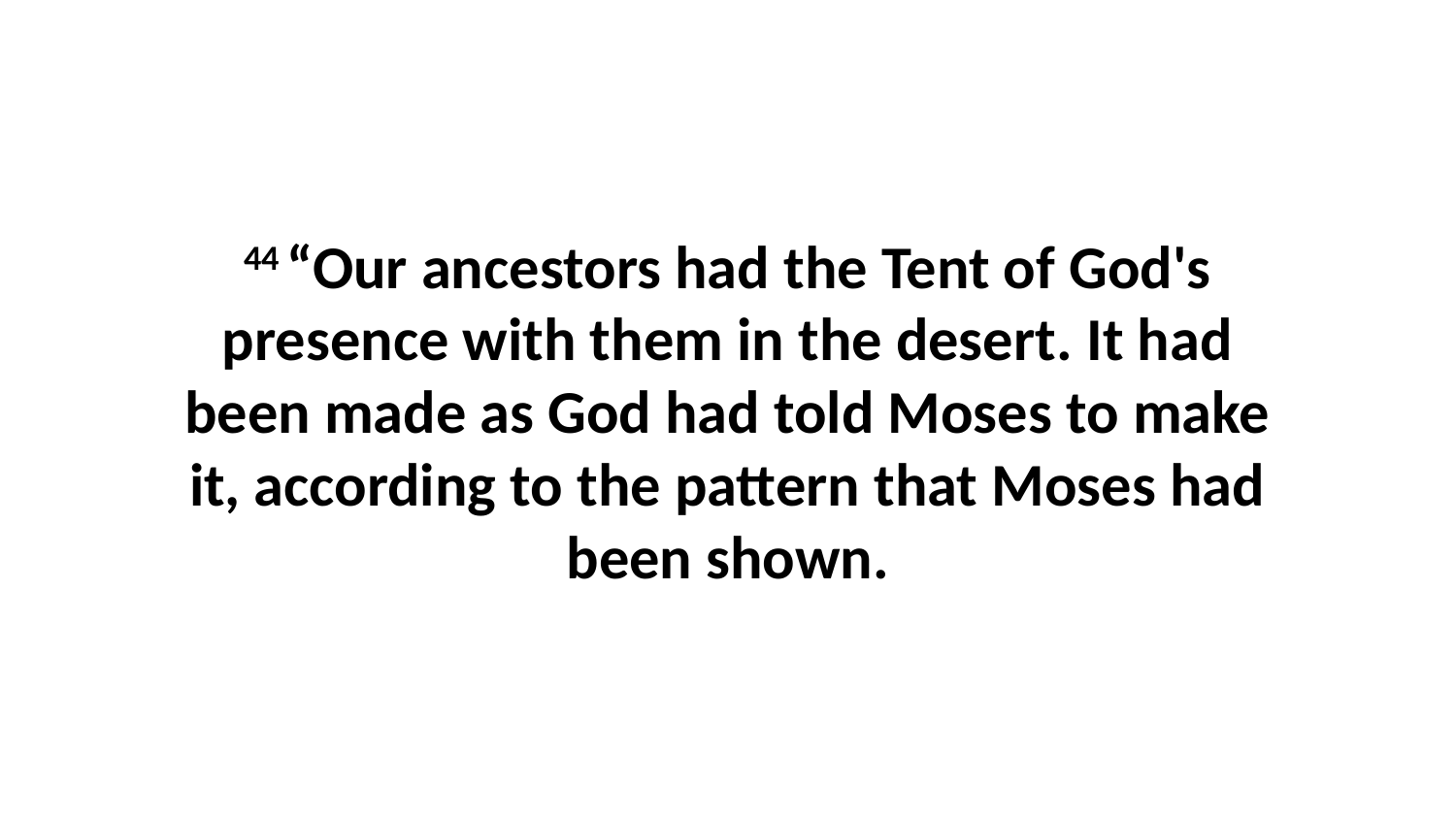

44 “Our ancestors had the Tent of God's presence with them in the desert. It had been made as God had told Moses to make it, according to the pattern that Moses had been shown.